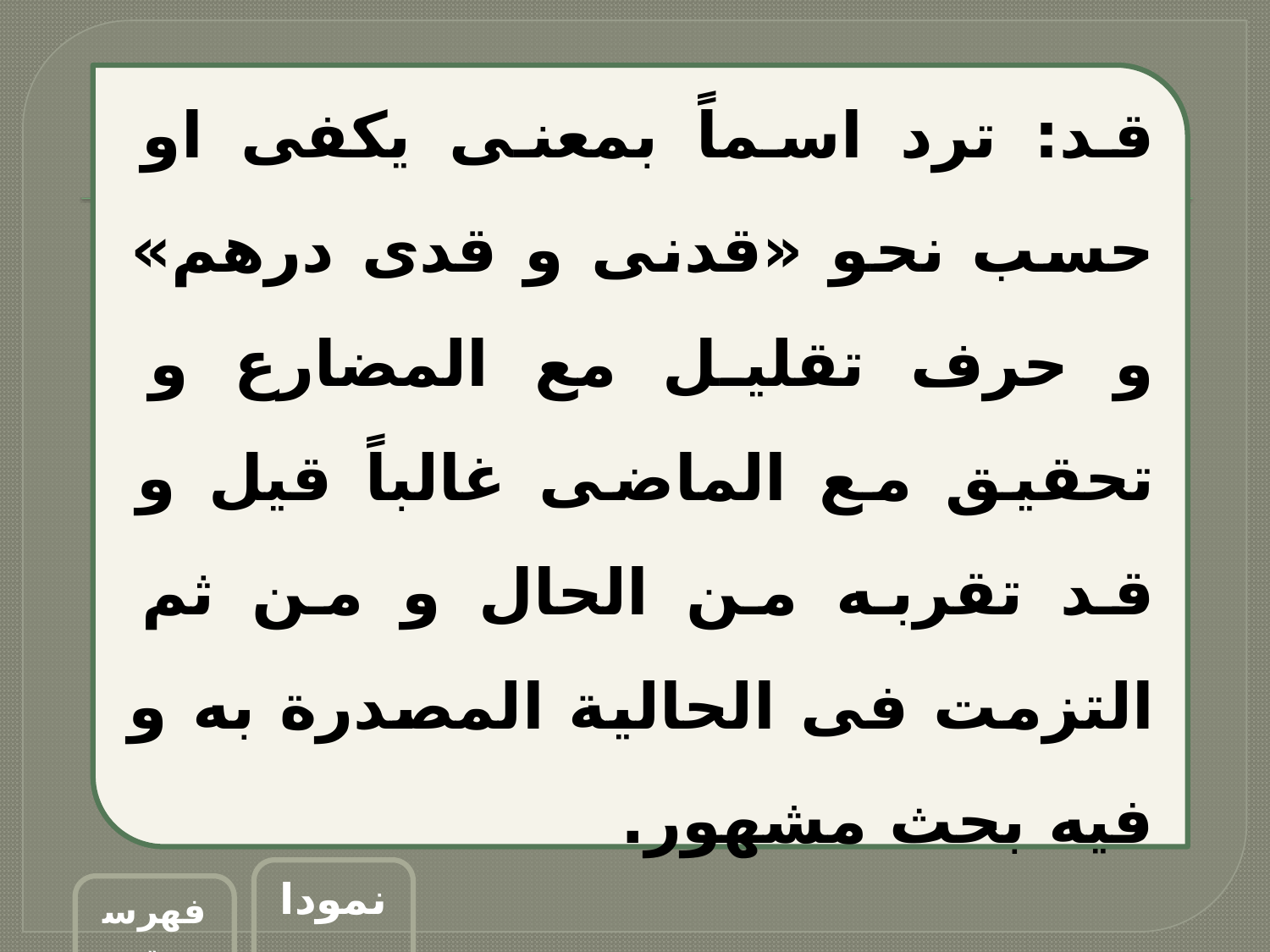

قد: ترد اسماً بمعنى يكفى او حسب نحو «قدنى و قدى درهم» و حرف تقليل مع المضارع و تحقيق مع الماضى غالباً قيل و قد تقربه من الحال و من ثم التزمت فى الحالية المصدرة به و فيه بحث مشهور.
نمودار
فهرست